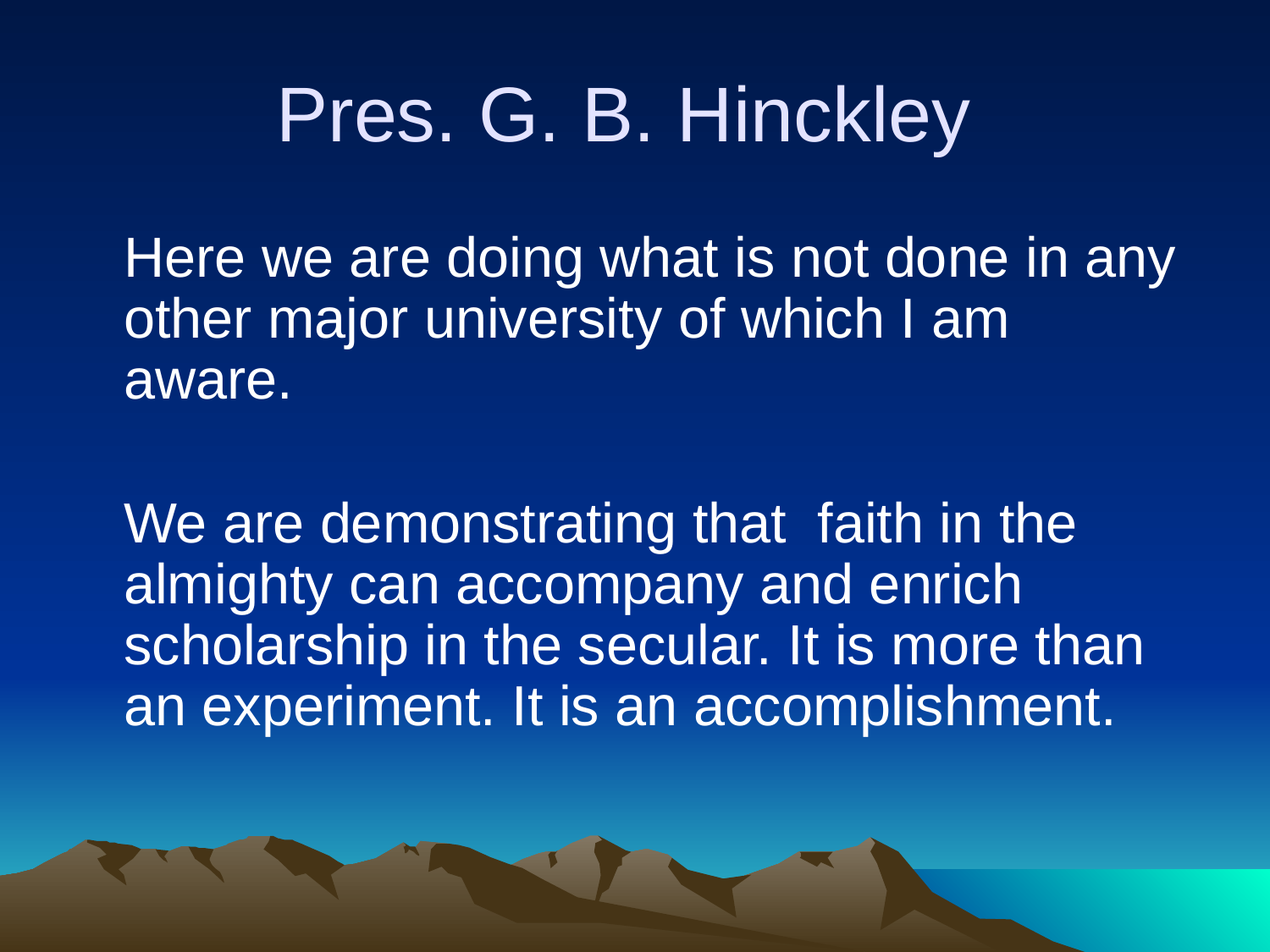

# Pres. G. B. Hinckley
	Here we are doing what is not done in any other major university of which I am aware.

	We are demonstrating that  faith in the almighty can accompany and enrich scholarship in the secular. It is more than an experiment. It is an accomplishment.